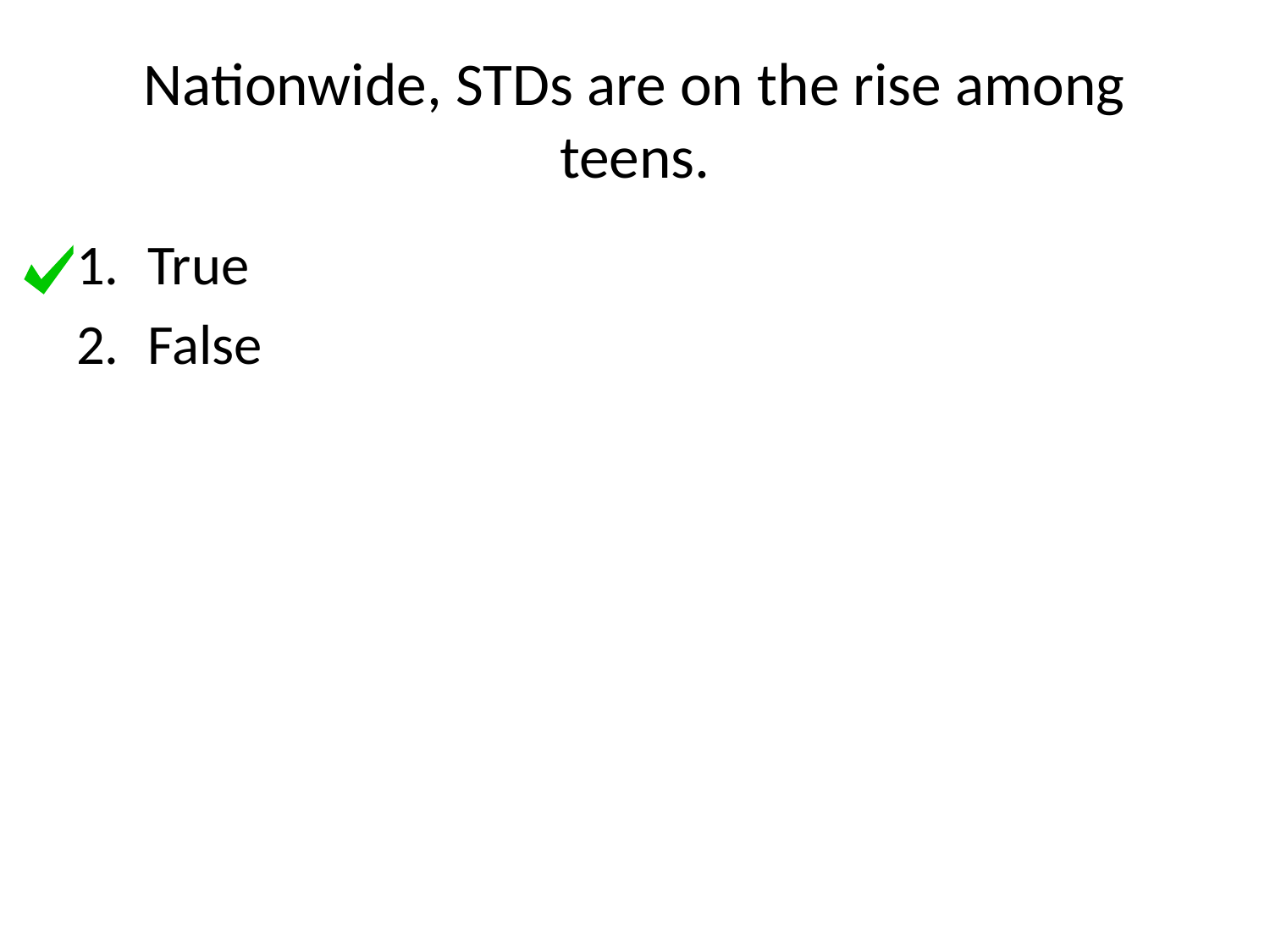

# Nationwide, STDs are on the rise among teens.
True
False